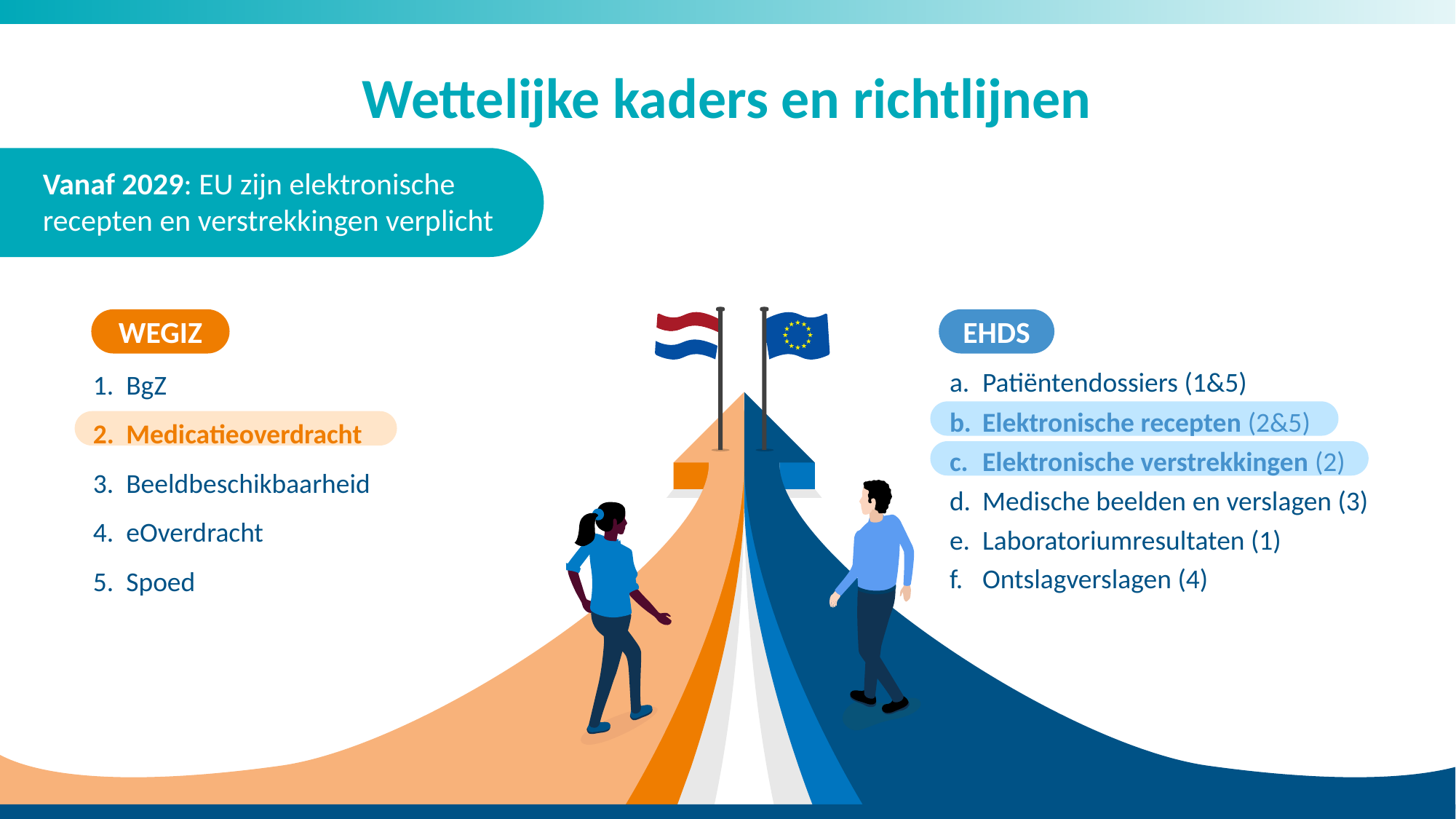

Vanaf 2029: EU zijn elektronische recepten en verstrekkingen verplicht
# Wettelijke kaders en richtlijnen

WEGIZ
EHDS
BgZ
Medicatieoverdracht
Beeldbeschikbaarheid
eOverdracht
Spoed
Patiëntendossiers (1&5)
Elektronische recepten (2&5)
Elektronische verstrekkingen (2)
Medische beelden en verslagen (3)
Laboratoriumresultaten (1)
Ontslagverslagen (4)